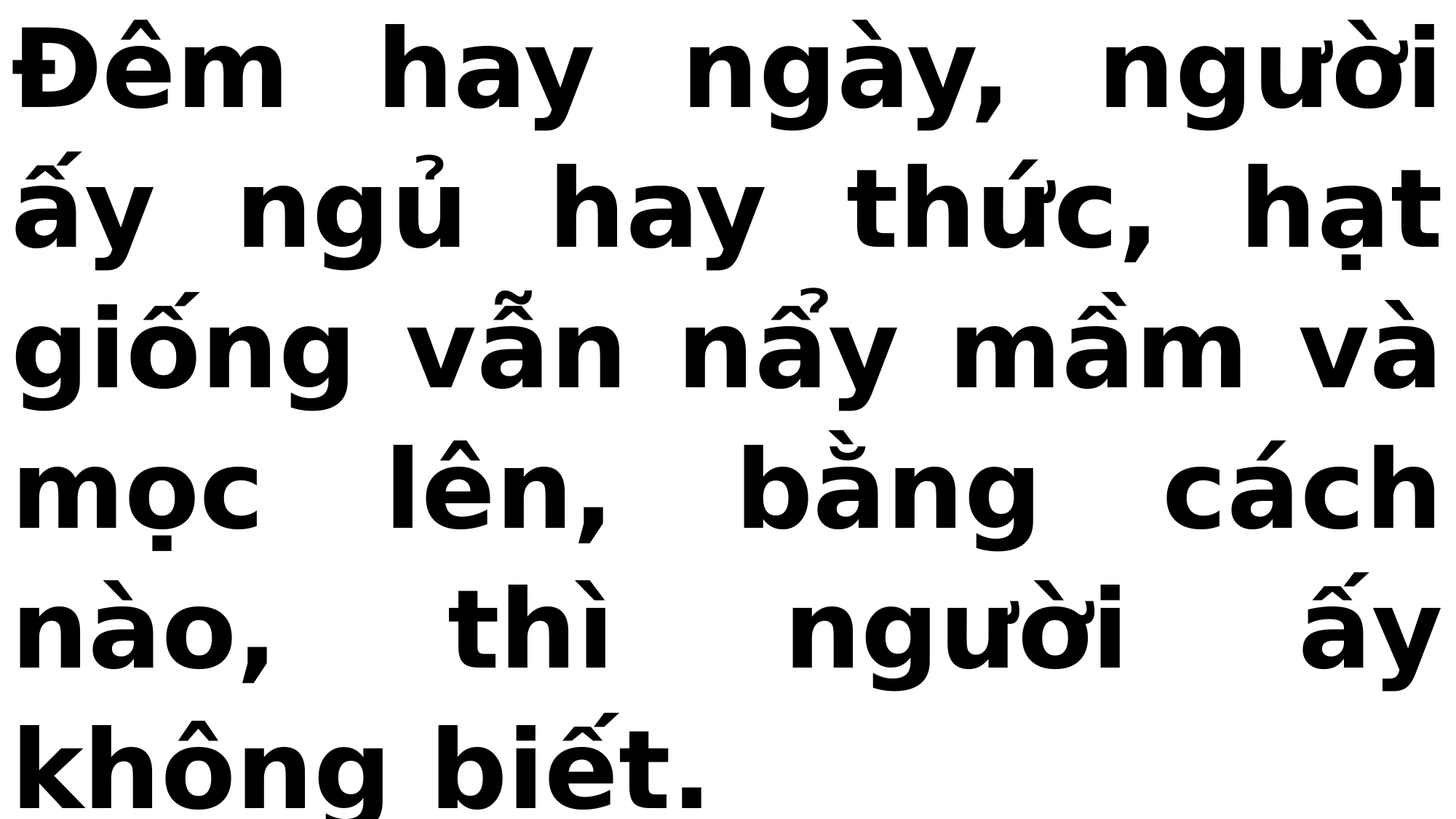

# Đêm hay ngày, người ấy ngủ hay thức, hạt giống vẫn nẩy mầm và mọc lên, bằng cách nào, thì người ấy không biết.